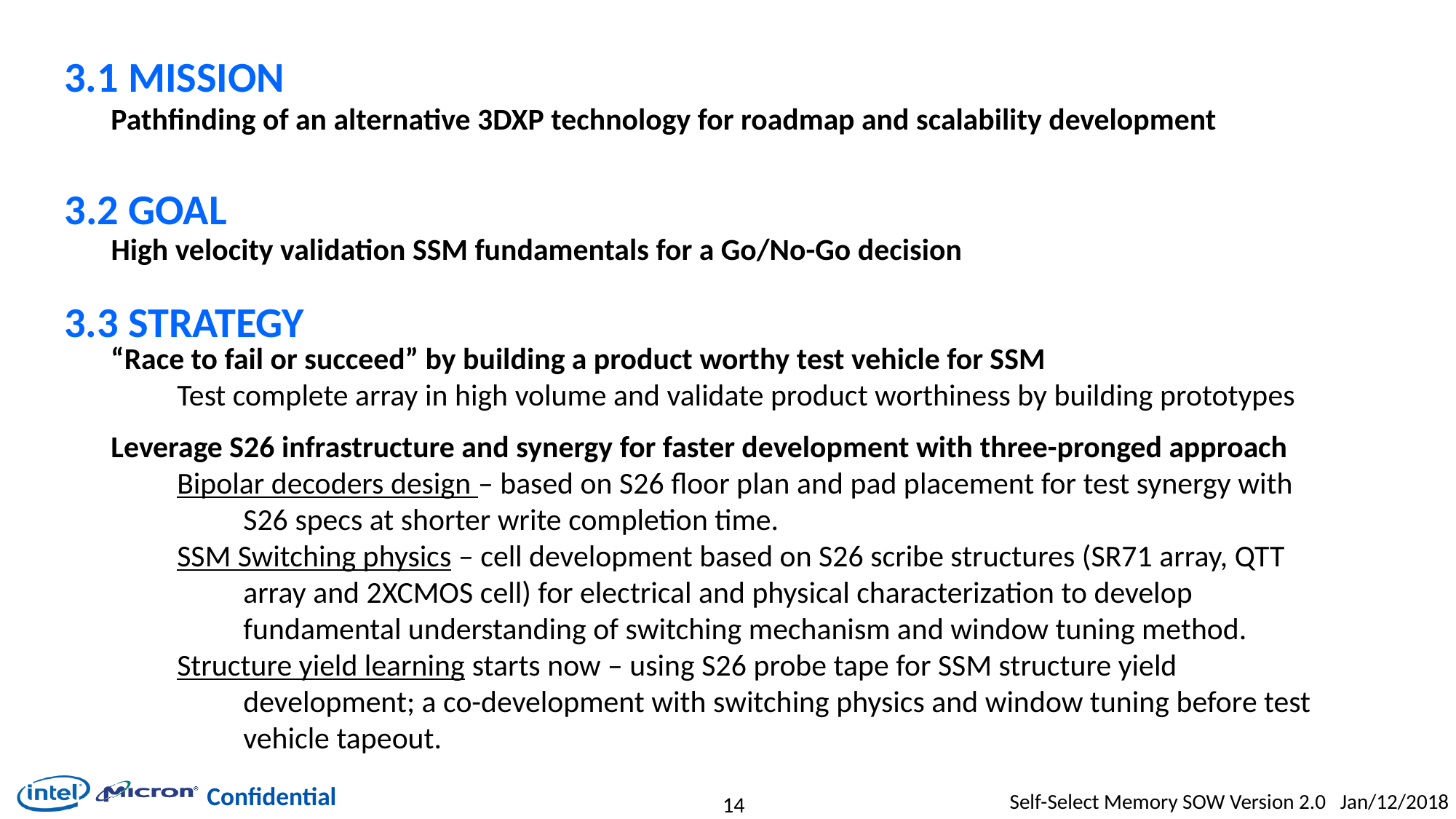

# 3.1 Mission
Pathfinding of an alternative 3DXP technology for roadmap and scalability development
3.2 Goal
High velocity validation SSM fundamentals for a Go/No-Go decision
3.3 Strategy
“Race to fail or succeed” by building a product worthy test vehicle for SSM
Test complete array in high volume and validate product worthiness by building prototypes
Leverage S26 infrastructure and synergy for faster development with three-pronged approach
Bipolar decoders design – based on S26 floor plan and pad placement for test synergy with S26 specs at shorter write completion time.
SSM Switching physics – cell development based on S26 scribe structures (SR71 array, QTT array and 2XCMOS cell) for electrical and physical characterization to develop fundamental understanding of switching mechanism and window tuning method.
Structure yield learning starts now – using S26 probe tape for SSM structure yield development; a co-development with switching physics and window tuning before test vehicle tapeout.